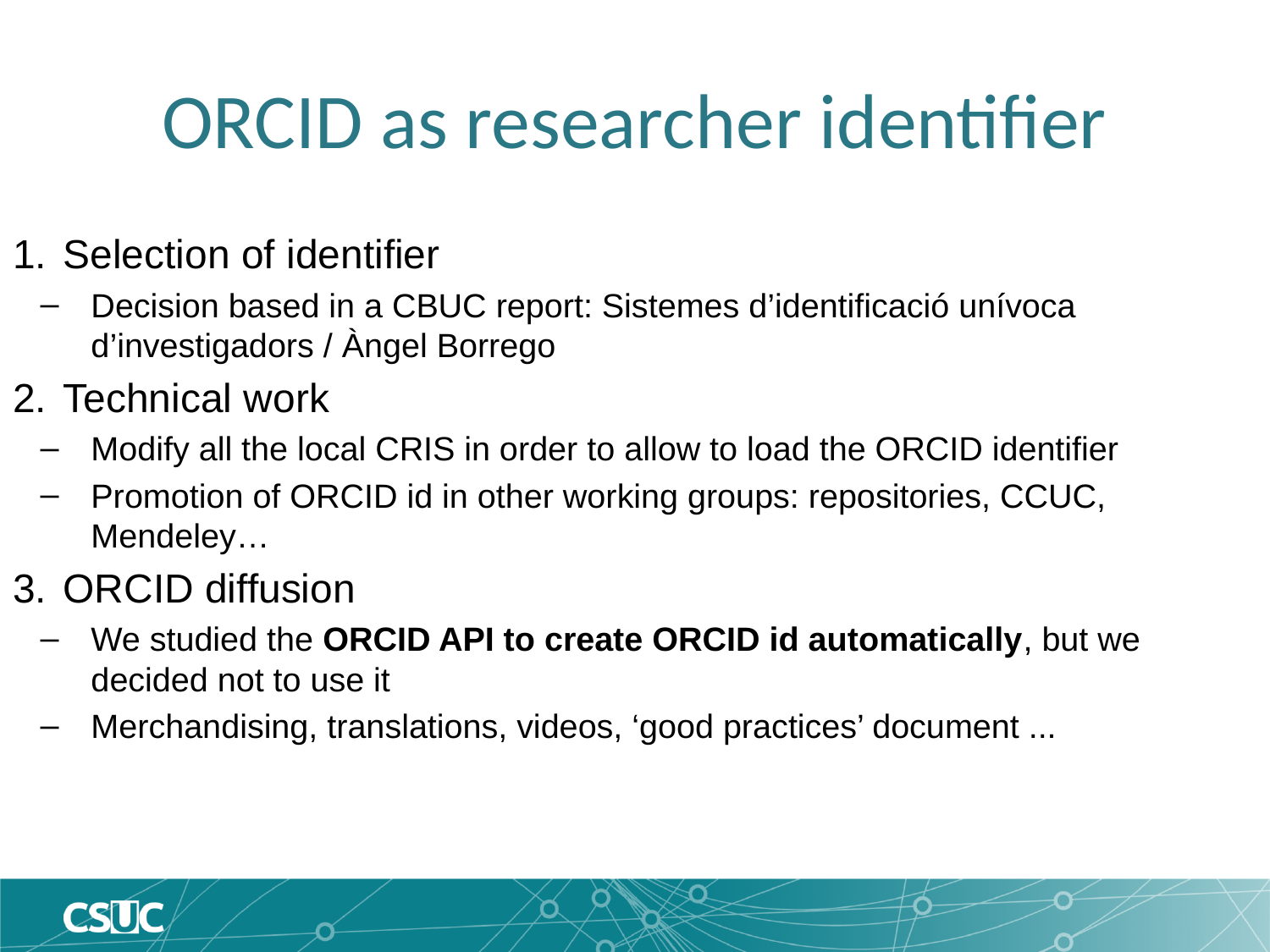

# ORCID as researcher identifier
Selection of identifier
Decision based in a CBUC report: Sistemes d’identificació unívoca d’investigadors / Àngel Borrego
Technical work
Modify all the local CRIS in order to allow to load the ORCID identifier
Promotion of ORCID id in other working groups: repositories, CCUC, Mendeley…
ORCID diffusion
We studied the ORCID API to create ORCID id automatically, but we decided not to use it
Merchandising, translations, videos, ‘good practices’ document ...